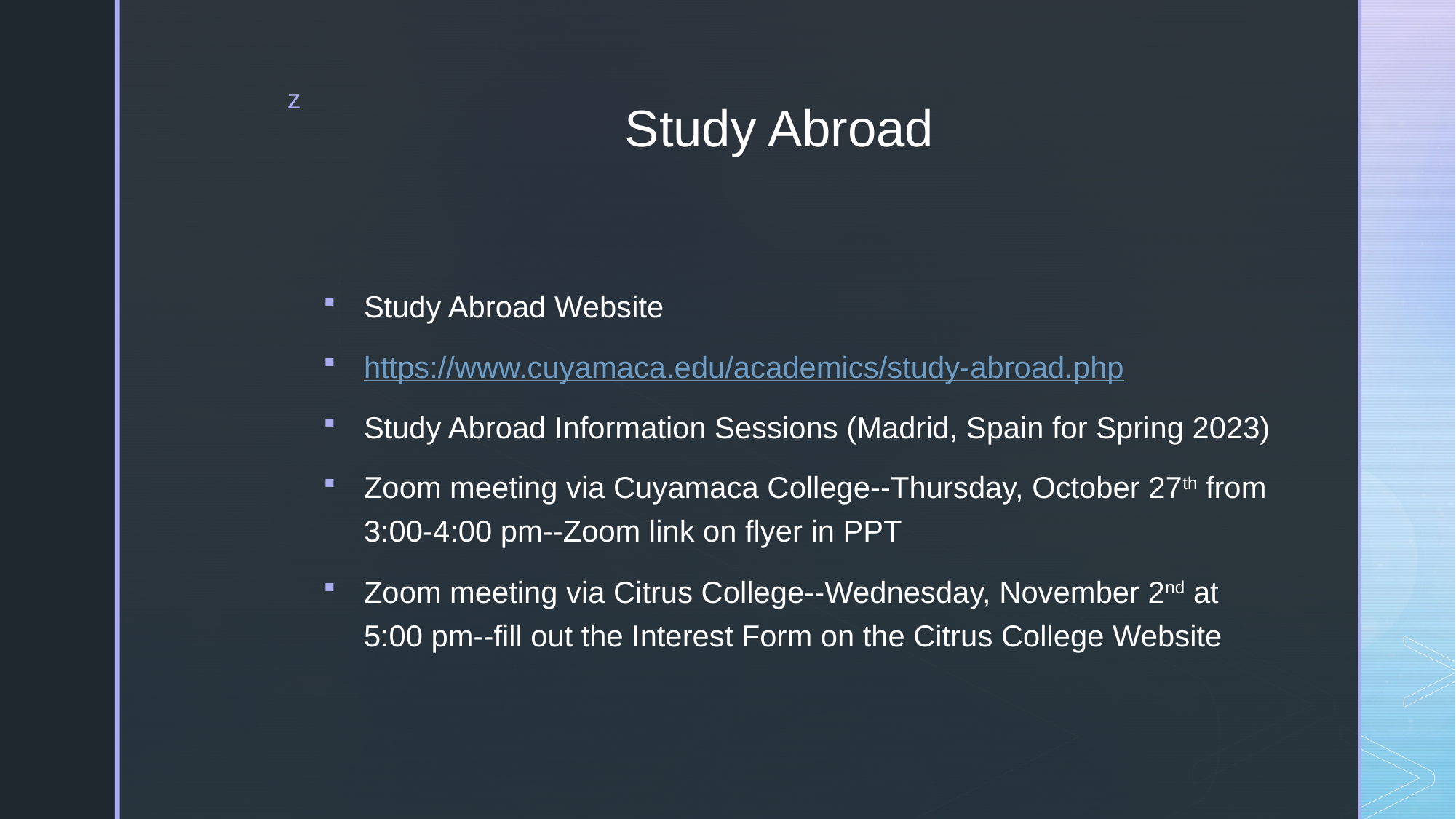

# Study Abroad

Study Abroad Website
https://www.cuyamaca.edu/academics/study-abroad.php
Study Abroad Information Sessions (Madrid, Spain for Spring 2023)
Zoom meeting via Cuyamaca College--Thursday, October 27th from 3:00-4:00 pm--Zoom link on flyer in PPT
Zoom meeting via Citrus College--Wednesday, November 2nd at 5:00 pm--fill out the Interest Form on the Citrus College Website